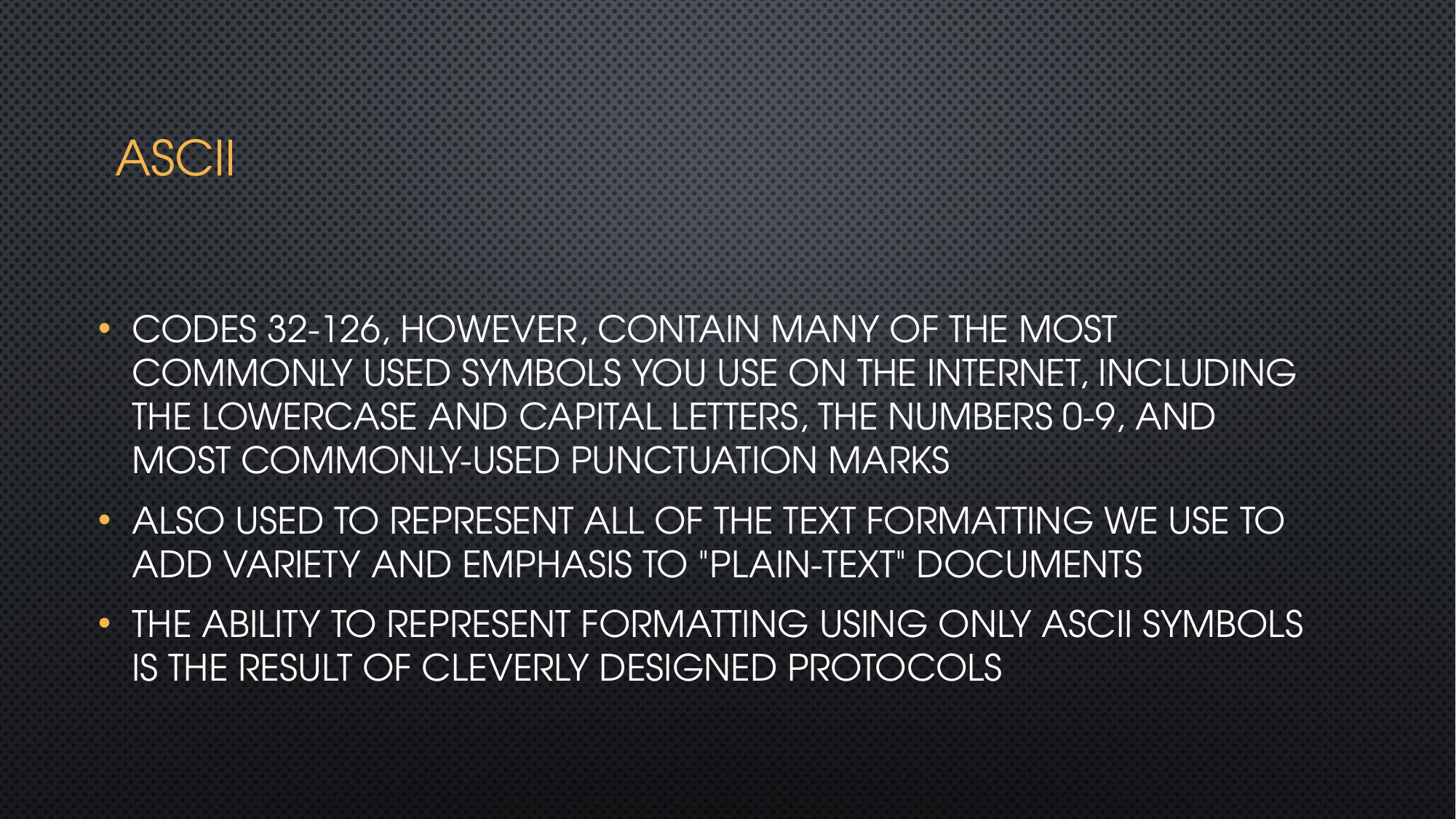

# ASCII
Codes 32-126, however, contain many of the most commonly used symbols you use on the internet, including the lowercase and capital letters, the numbers 0-9, and most commonly-used punctuation marks
Also used to represent all of the text formatting we use to add variety and emphasis to "plain-text" documents
The ability to represent formatting using only ASCII symbols is the result of cleverly designed protocols